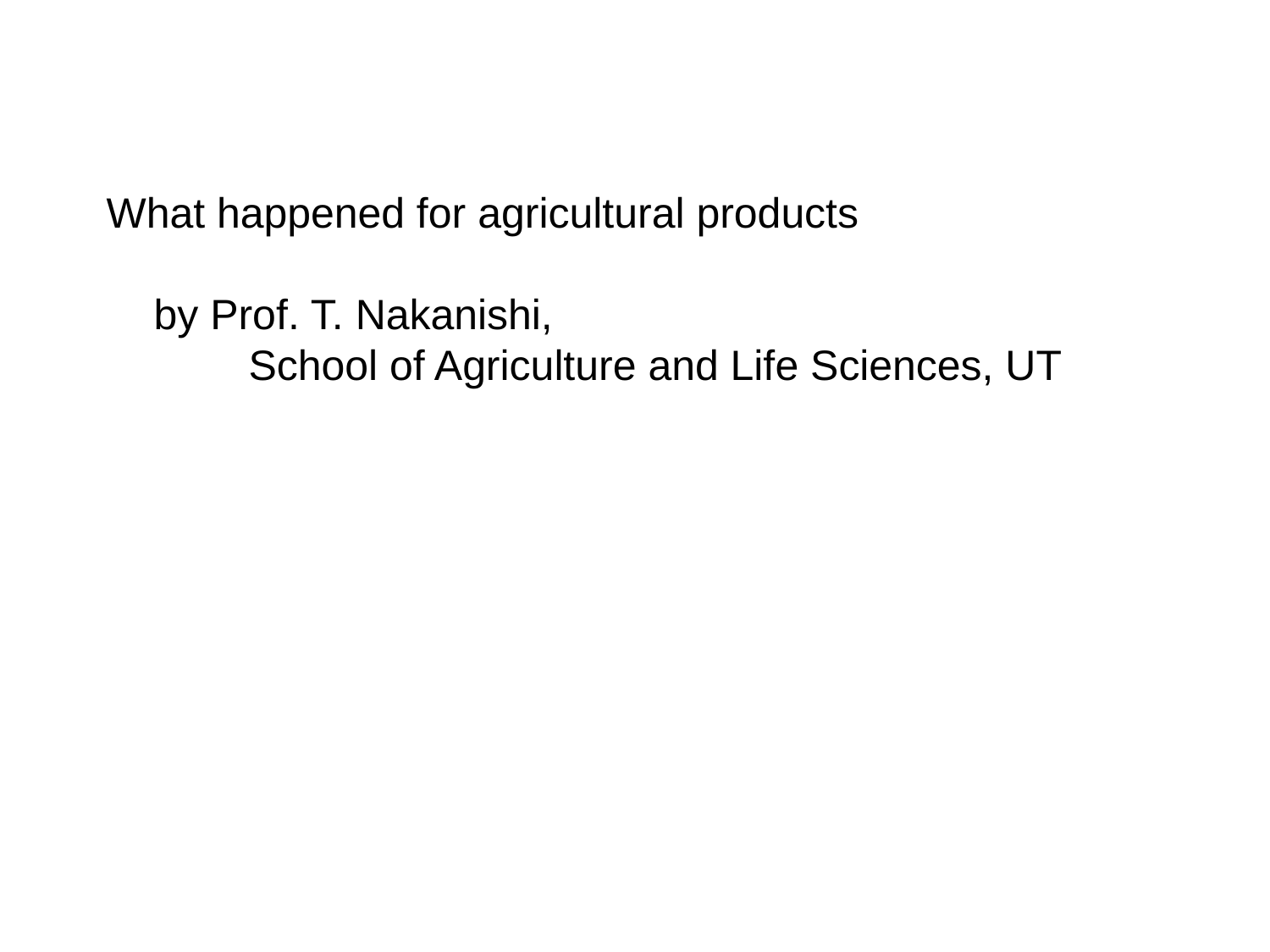

What happened for agricultural products

    by Prof. T. Nakanishi,
            School of Agriculture and Life Sciences, UT